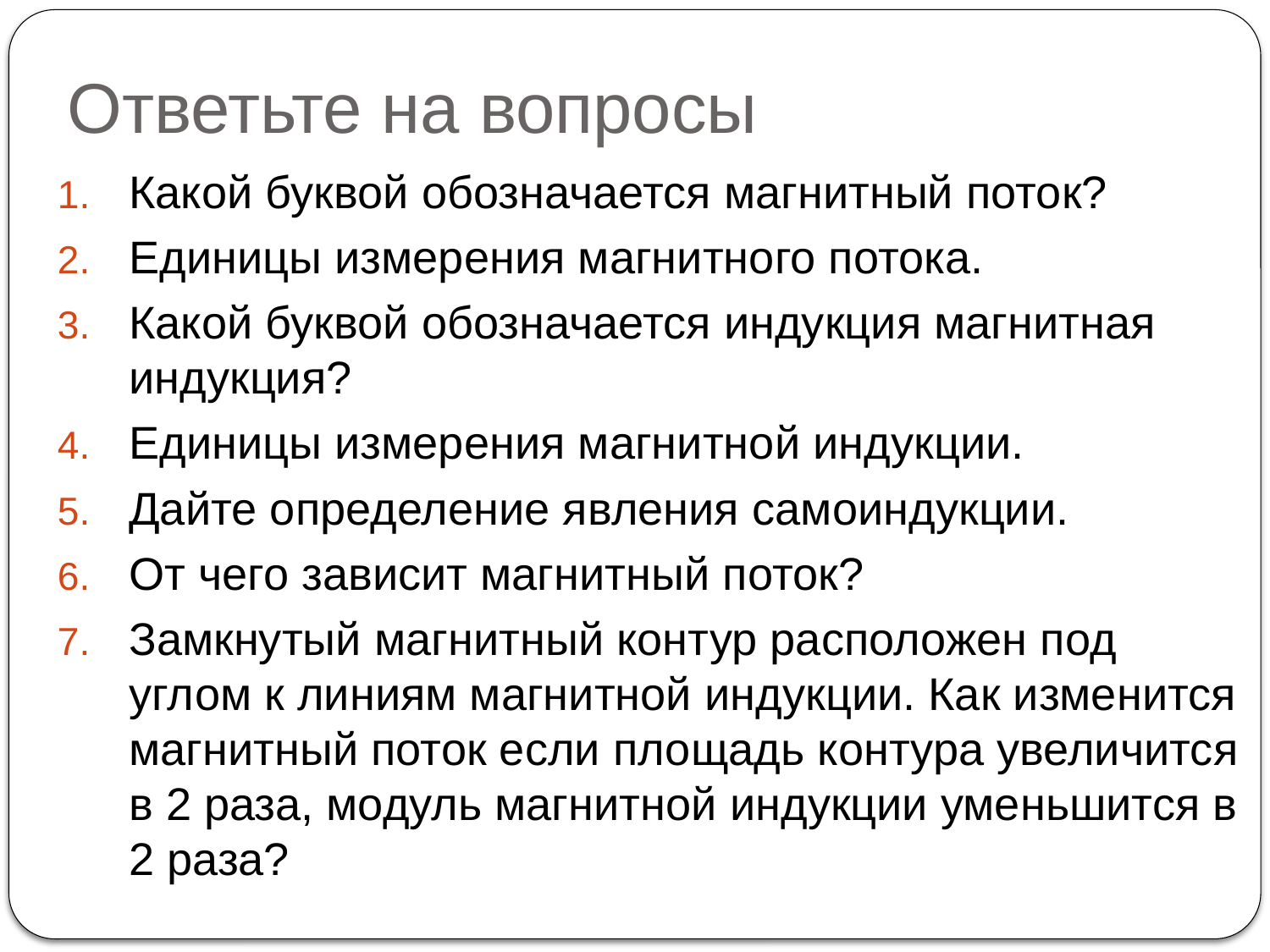

# Ответьте на вопросы
Какой буквой обозначается магнитный поток?
Единицы измерения магнитного потока.
Какой буквой обозначается индукция магнитная индукция?
Единицы измерения магнитной индукции.
Дайте определение явления самоиндукции.
От чего зависит магнитный поток?
Замкнутый магнитный контур расположен под углом к линиям магнитной индукции. Как изменится магнитный поток если площадь контура увеличится в 2 раза, модуль магнитной индукции уменьшится в 2 раза?